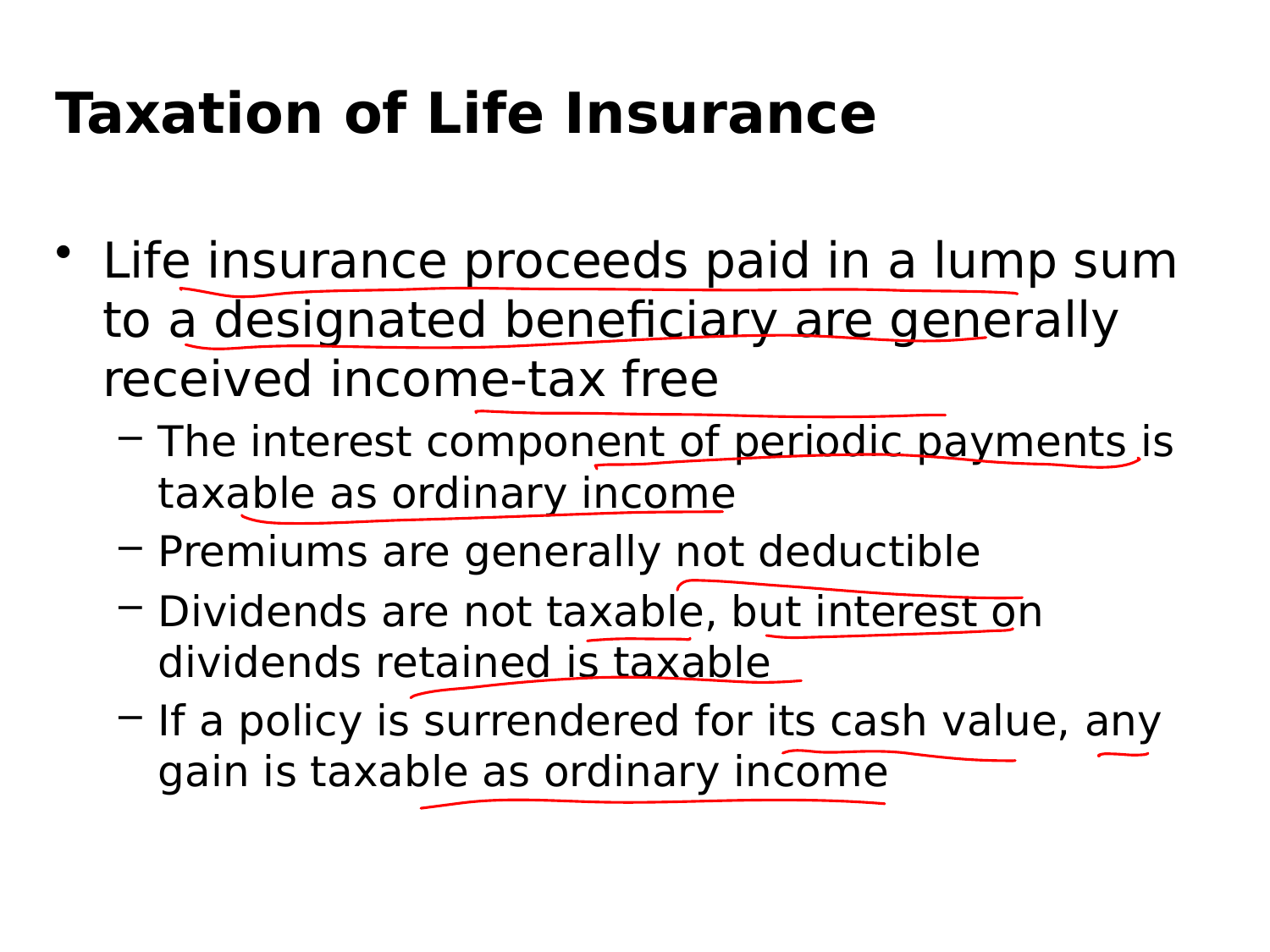

Taxation of Life Insurance
Life insurance proceeds paid in a lump sum to a designated beneficiary are generally received income-tax free
The interest component of periodic payments is taxable as ordinary income
Premiums are generally not deductible
Dividends are not taxable, but interest on dividends retained is taxable
If a policy is surrendered for its cash value, any gain is taxable as ordinary income